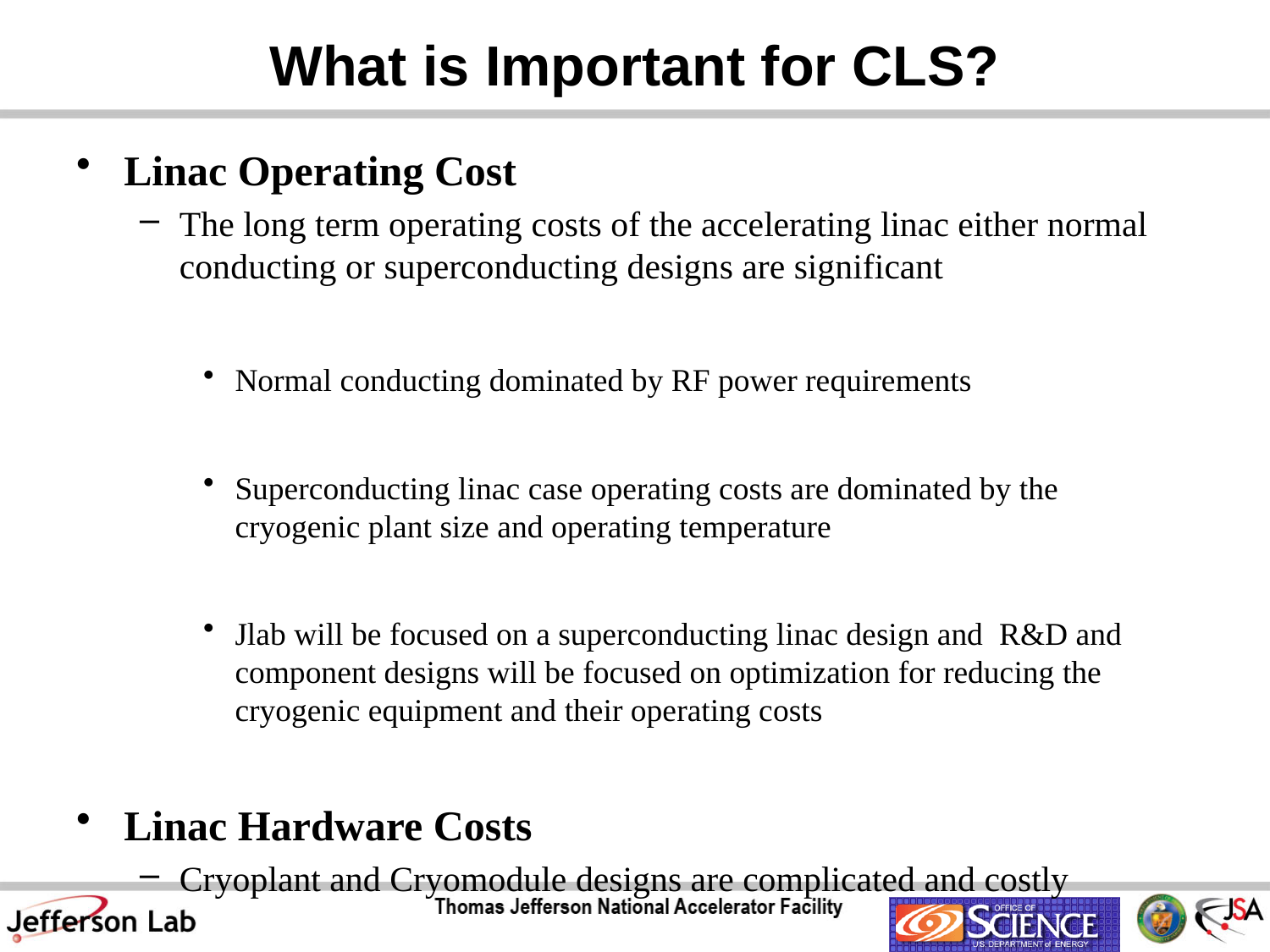

# What is Important for CLS?
Linac Operating Cost
The long term operating costs of the accelerating linac either normal conducting or superconducting designs are significant

Normal conducting dominated by RF power requirements

Superconducting linac case operating costs are dominated by the cryogenic plant size and operating temperature

Jlab will be focused on a superconducting linac design and  R&D and component designs will be focused on optimization for reducing the cryogenic equipment and their operating costs

Linac Hardware Costs
Cryoplant and Cryomodule designs are complicated and costly